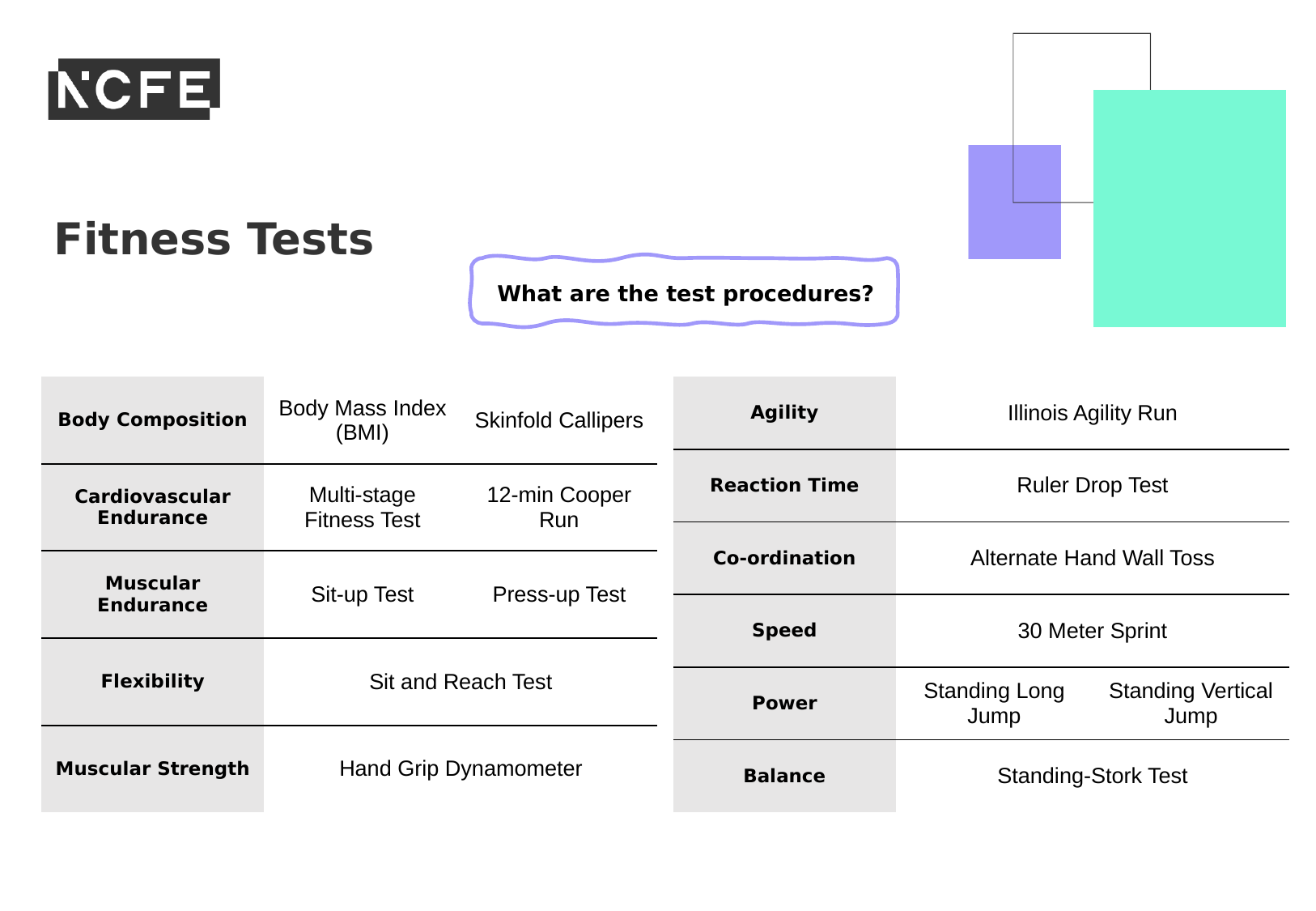

Fitness Tests

What are the test procedures?
| Body Composition | Body Mass Index (BMI) | Skinfold Callipers |
| --- | --- | --- |
| Cardiovascular Endurance | Multi-stage Fitness Test | 12-min Cooper Run |
| Muscular Endurance | Sit-up Test | Press-up Test |
| Flexibility | Sit and Reach Test |  |
| Muscular Strength | Hand Grip Dynamometer |  |
| Agility | Illinois Agility Run |  |
| --- | --- | --- |
| Reaction Time | Ruler Drop Test |  |
| Co-ordination | Alternate Hand Wall Toss |  |
| Speed | 30 Meter Sprint |  |
| Power | Standing Long Jump | Standing Vertical Jump |
| Balance | Standing-Stork Test |  |